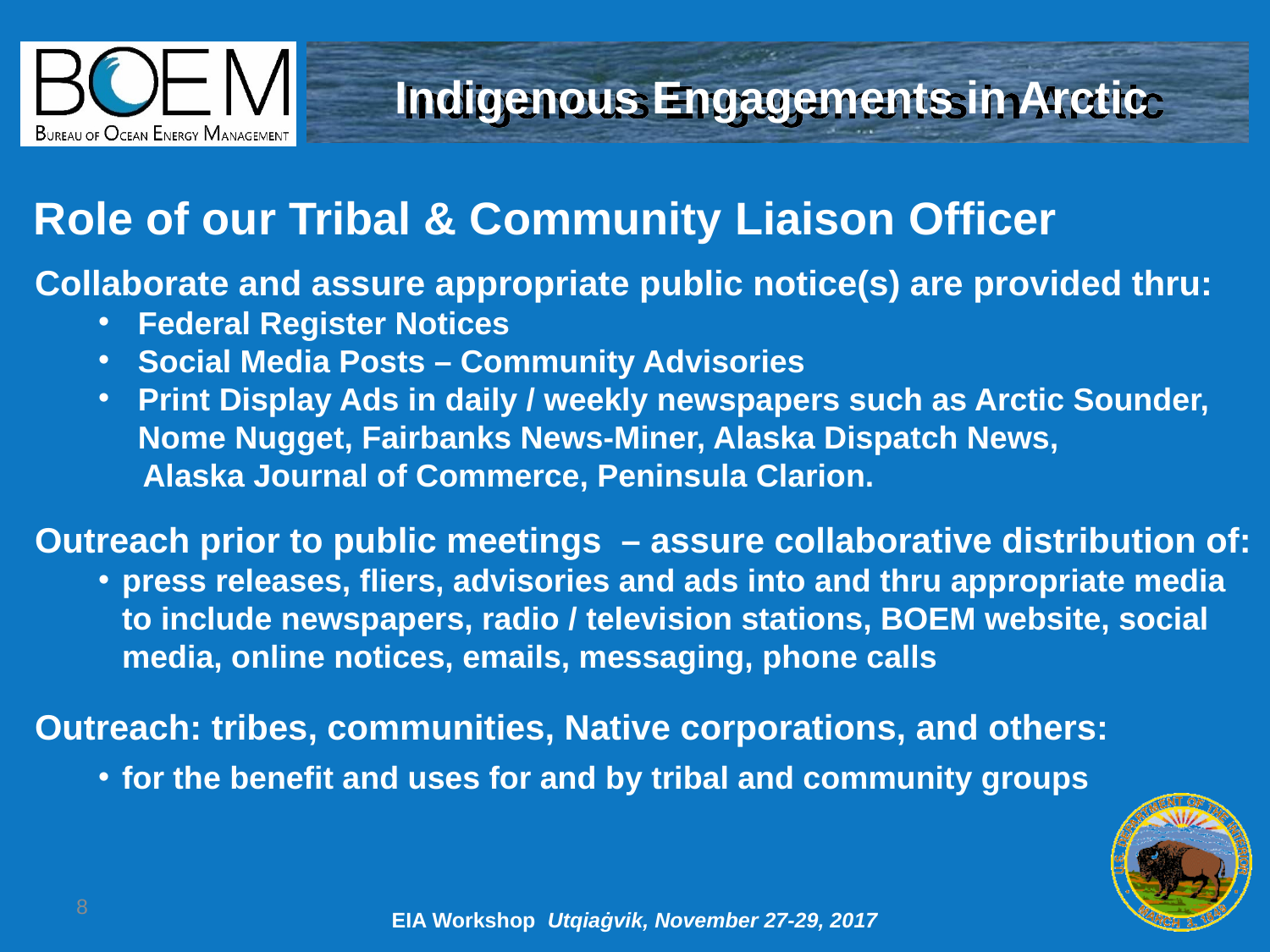

Indigenous Engagements in Arctic
# Role of our Tribal & Community Liaison Officer
Collaborate and assure appropriate public notice(s) are provided thru:
Federal Register Notices
Social Media Posts – Community Advisories
Print Display Ads in daily / weekly newspapers such as Arctic Sounder, Nome Nugget, Fairbanks News-Miner, Alaska Dispatch News,
     Alaska Journal of Commerce, Peninsula Clarion.

Outreach prior to public meetings  – assure collaborative distribution of:
press releases, fliers, advisories and ads into and thru appropriate media to include newspapers, radio / television stations, BOEM website, social media, online notices, emails, messaging, phone calls
Outreach: tribes, communities, Native corporations, and others:
for the benefit and uses for and by tribal and community groups
8
EIA Workshop  Utqiaġvik, November 27-29, 2017